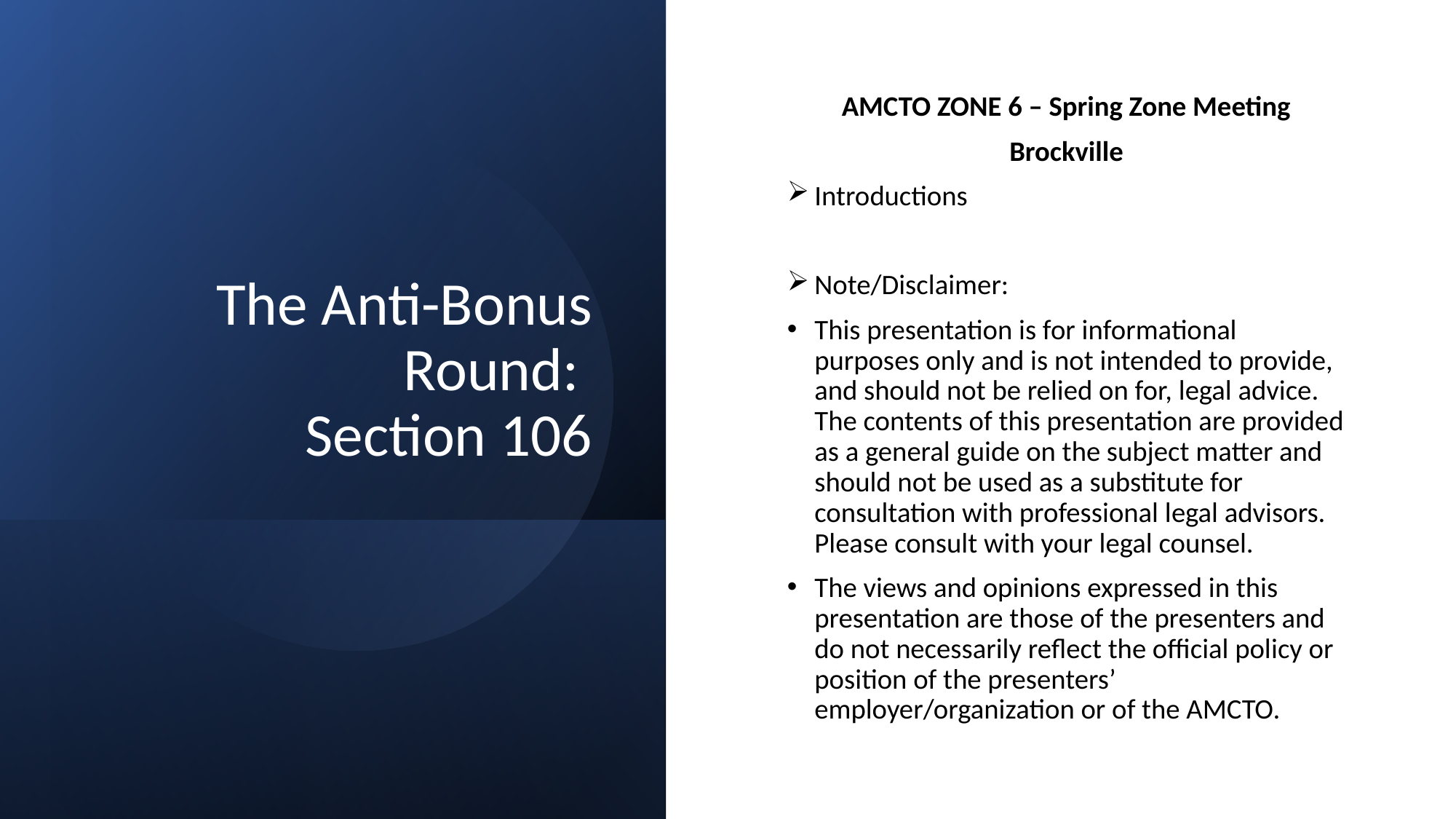

# The Anti-Bonus Round: Section 106

AMCTO ZONE 6 – Spring Zone Meeting
Brockville
Introductions

Note/Disclaimer:
This presentation is for informational purposes only and is not intended to provide, and should not be relied on for, legal advice.  The contents of this presentation are provided as a general guide on the subject matter and should not be used as a substitute for consultation with professional legal advisors. Please consult with your legal counsel.
The views and opinions expressed in this presentation are those of the presenters and do not necessarily reflect the official policy or position of the presenters’ employer/organization or of the AMCTO.